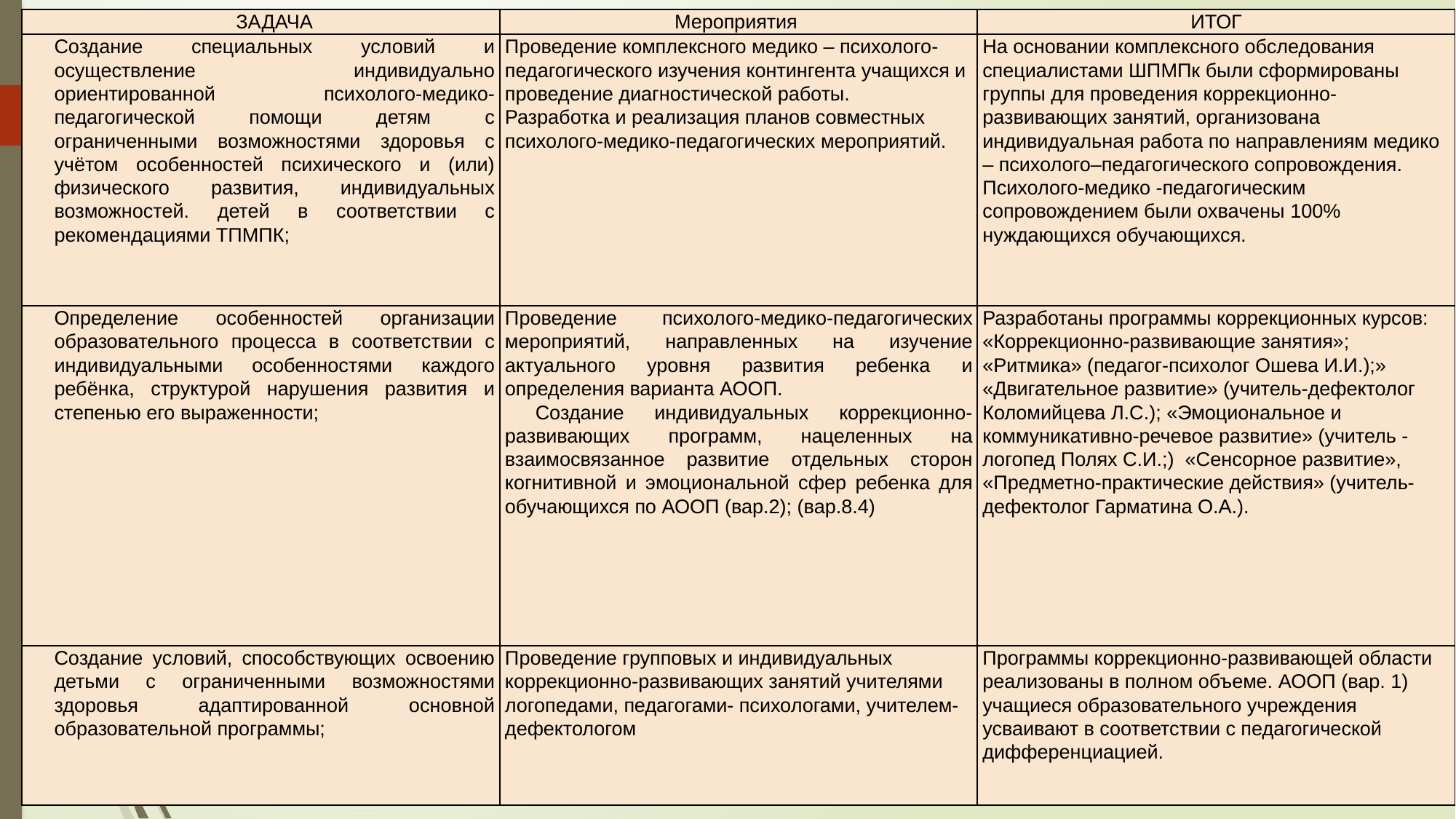

| ЗАДАЧА | Мероприятия | ИТОГ |
| --- | --- | --- |
| Создание специальных условий и осуществление индивидуально ориентированной психолого-медико-педагогической помощи детям с ограниченными возможностями здоровья с учётом особенностей психического и (или) физического развития, индивидуальных возможностей. детей в соответствии с рекомендациями ТПМПК; | Проведение комплексного медико – психолого-педагогического изучения контингента учащихся и проведение диагностической работы. Разработка и реализация планов совместных психолого-медико-педагогических мероприятий. | На основании комплексного обследования специалистами ШПМПк были сформированы группы для проведения коррекционно-развивающих занятий, организована индивидуальная работа по направлениям медико – психолого–педагогического сопровождения. Психолого-медико -педагогическим сопровождением были охвачены 100% нуждающихся обучающихся. |
| Определение особенностей организации образовательного процесса в соответствии с индивидуальными особенностями каждого ребёнка, структурой нарушения развития и степенью его выраженности; | Проведение психолого-медико-педагогических мероприятий, направленных на изучение актуального уровня развития ребенка и определения варианта АООП. Создание индивидуальных коррекционно-развивающих программ, нацеленных на взаимосвязанное развитие отдельных сторон когнитивной и эмоциональной сфер ребенка для обучающихся по АООП (вар.2); (вар.8.4) | Разработаны программы коррекционных курсов: «Коррекционно-развивающие занятия»; «Ритмика» (педагог-психолог Ошева И.И.);» «Двигательное развитие» (учитель-дефектолог Коломийцева Л.С.); «Эмоциональное и коммуникативно-речевое развитие» (учитель - логопед Полях С.И.;) «Сенсорное развитие», «Предметно-практические действия» (учитель-дефектолог Гарматина О.А.). |
| Создание условий, способствующих освоению детьми с ограниченными возможностями здоровья адаптированной основной образовательной программы; | Проведение групповых и индивидуальных коррекционно-развивающих занятий учителями логопедами, педагогами- психологами, учителем-дефектологом | Программы коррекционно-развивающей области реализованы в полном объеме. АООП (вар. 1) учащиеся образовательного учреждения усваивают в соответствии с педагогической дифференциацией. |